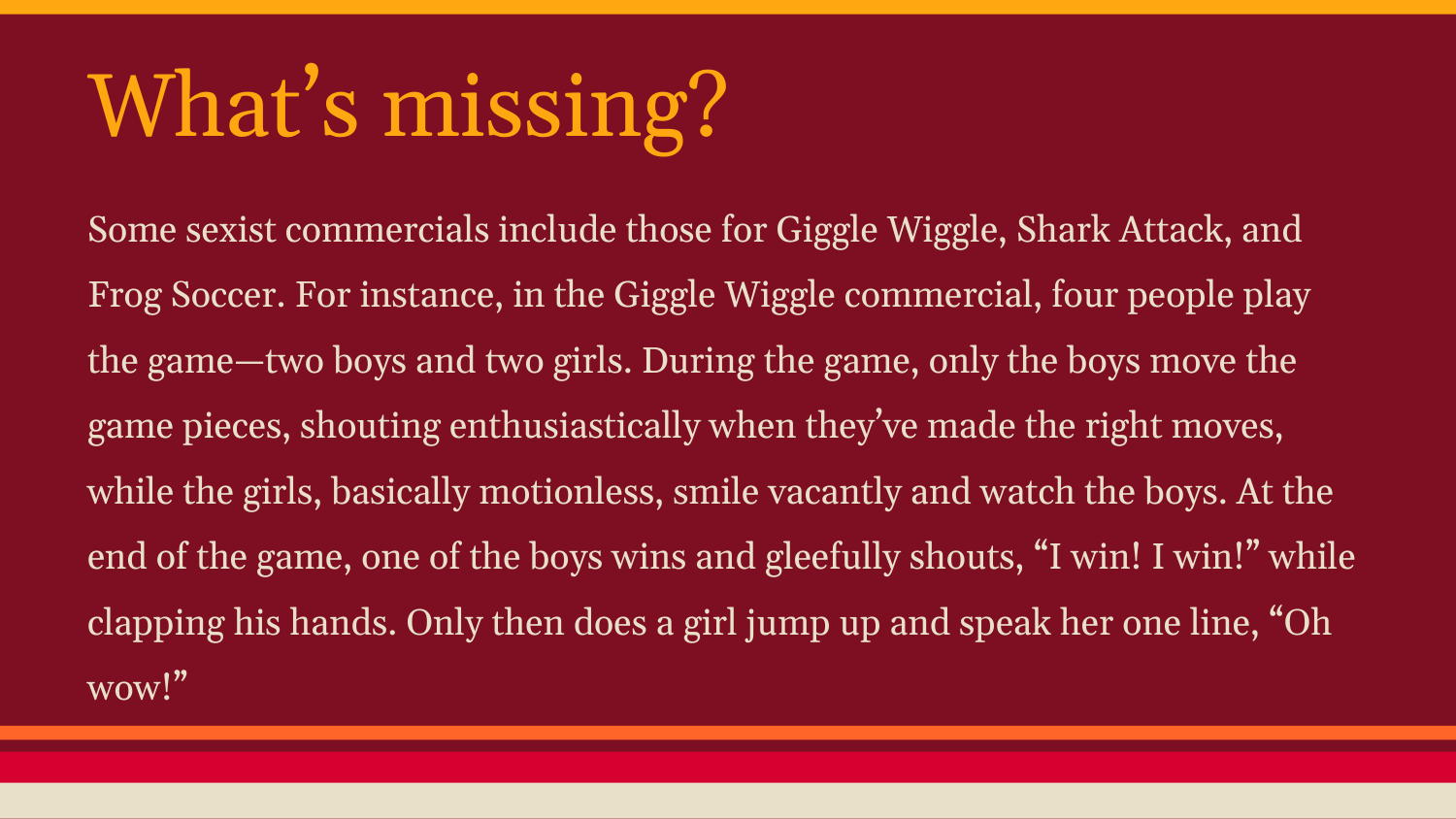

# What’s missing?
Some sexist commercials include those for Giggle Wiggle, Shark Attack, and Frog Soccer. For instance, in the Giggle Wiggle commercial, four people play the game—two boys and two girls. During the game, only the boys move the game pieces, shouting enthusiastically when they’ve made the right moves, while the girls, basically motionless, smile vacantly and watch the boys. At the end of the game, one of the boys wins and gleefully shouts, “I win! I win!” while clapping his hands. Only then does a girl jump up and speak her one line, “Oh wow!”